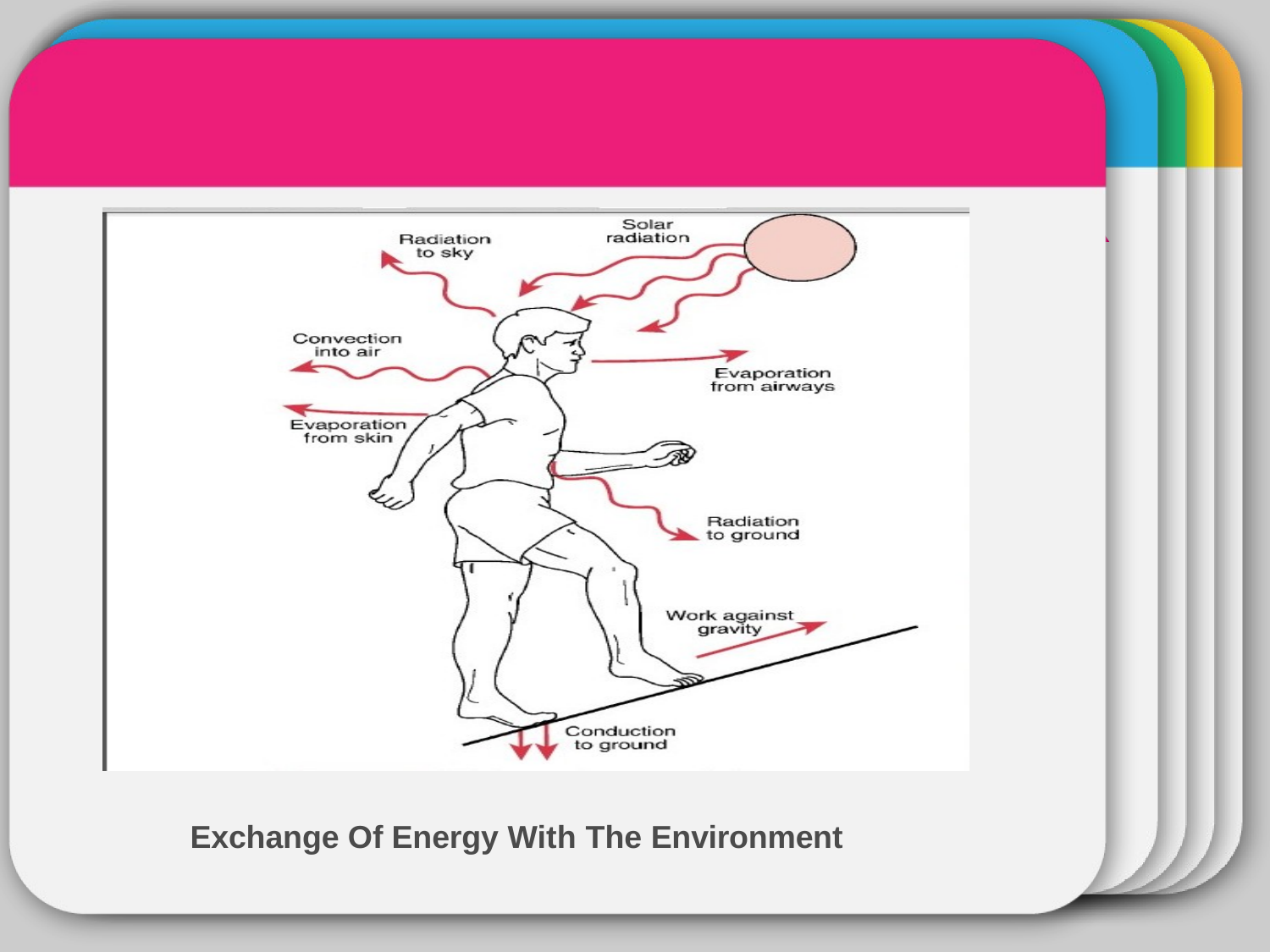

# WINTER

Template
Exchange Of Energy With The Environment